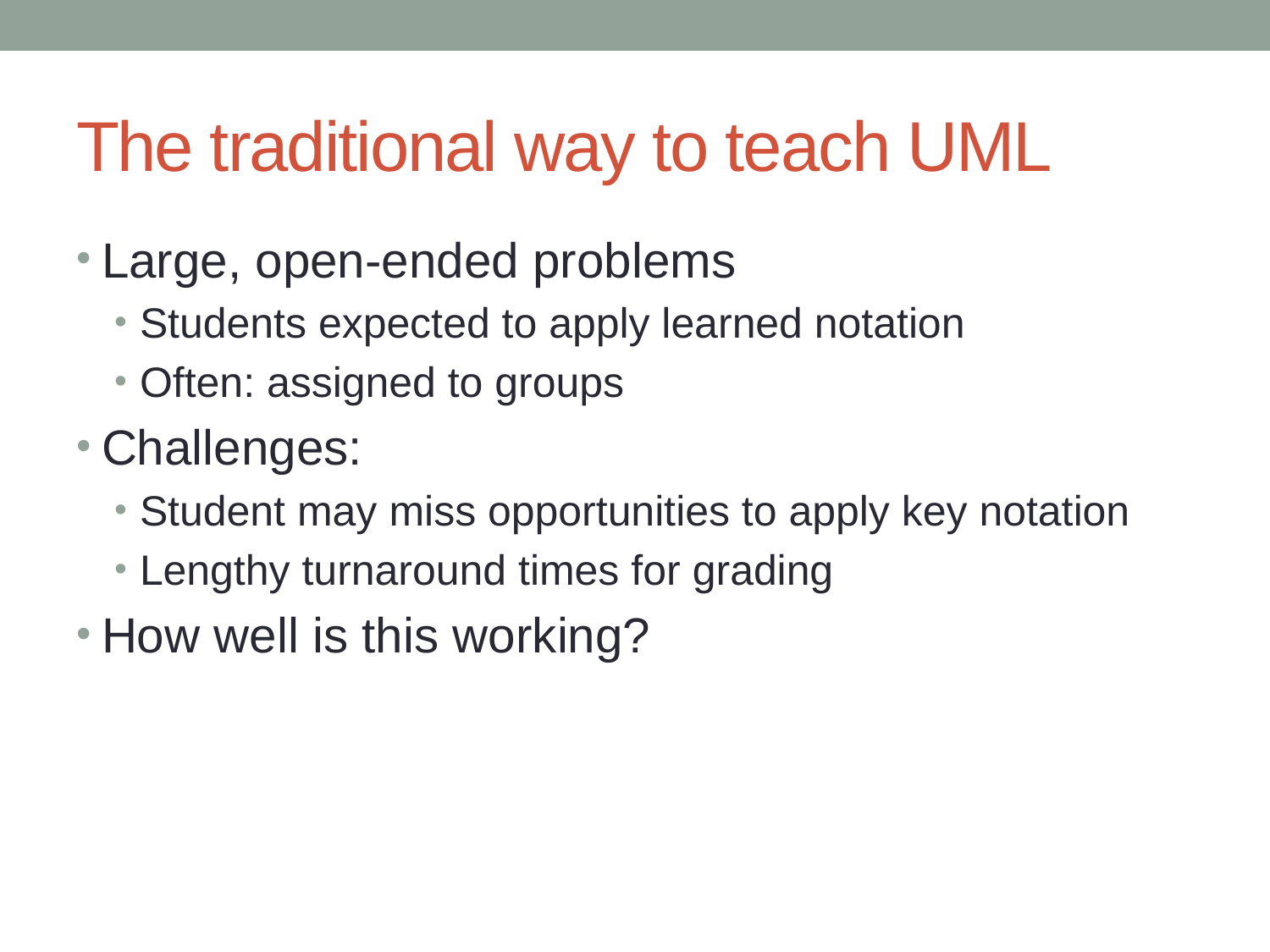

# The traditional way to teach UML
Large, open-ended problems
Students expected to apply learned notation
Often: assigned to groups
Challenges:
Student may miss opportunities to apply key notation
Lengthy turnaround times for grading
How well is this working?